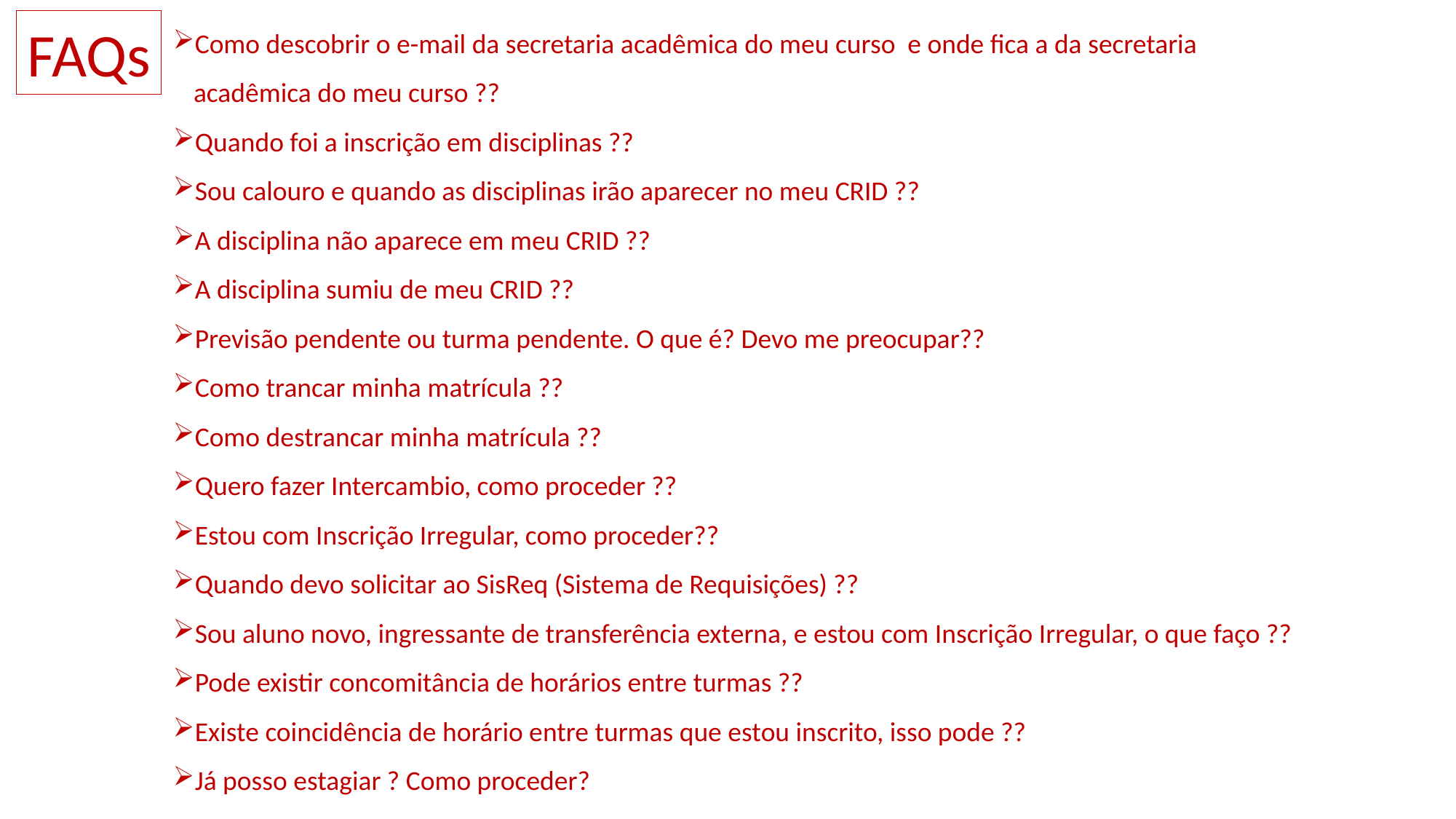

Como descobrir o e-mail da secretaria acadêmica do meu curso  e onde fica a da secretaria acadêmica do meu curso ??
Quando foi a inscrição em disciplinas ??
Sou calouro e quando as disciplinas irão aparecer no meu CRID ??
A disciplina não aparece em meu CRID ??
A disciplina sumiu de meu CRID ??
Previsão pendente ou turma pendente. O que é? Devo me preocupar??
Como trancar minha matrícula ??
Como destrancar minha matrícula ??
Quero fazer Intercambio, como proceder ??
Estou com Inscrição Irregular, como proceder??
Quando devo solicitar ao SisReq (Sistema de Requisições) ??
Sou aluno novo, ingressante de transferência externa, e estou com Inscrição Irregular, o que faço ??
Pode existir concomitância de horários entre turmas ??
Existe coincidência de horário entre turmas que estou inscrito, isso pode ??
Já posso estagiar ? Como proceder?
FAQs